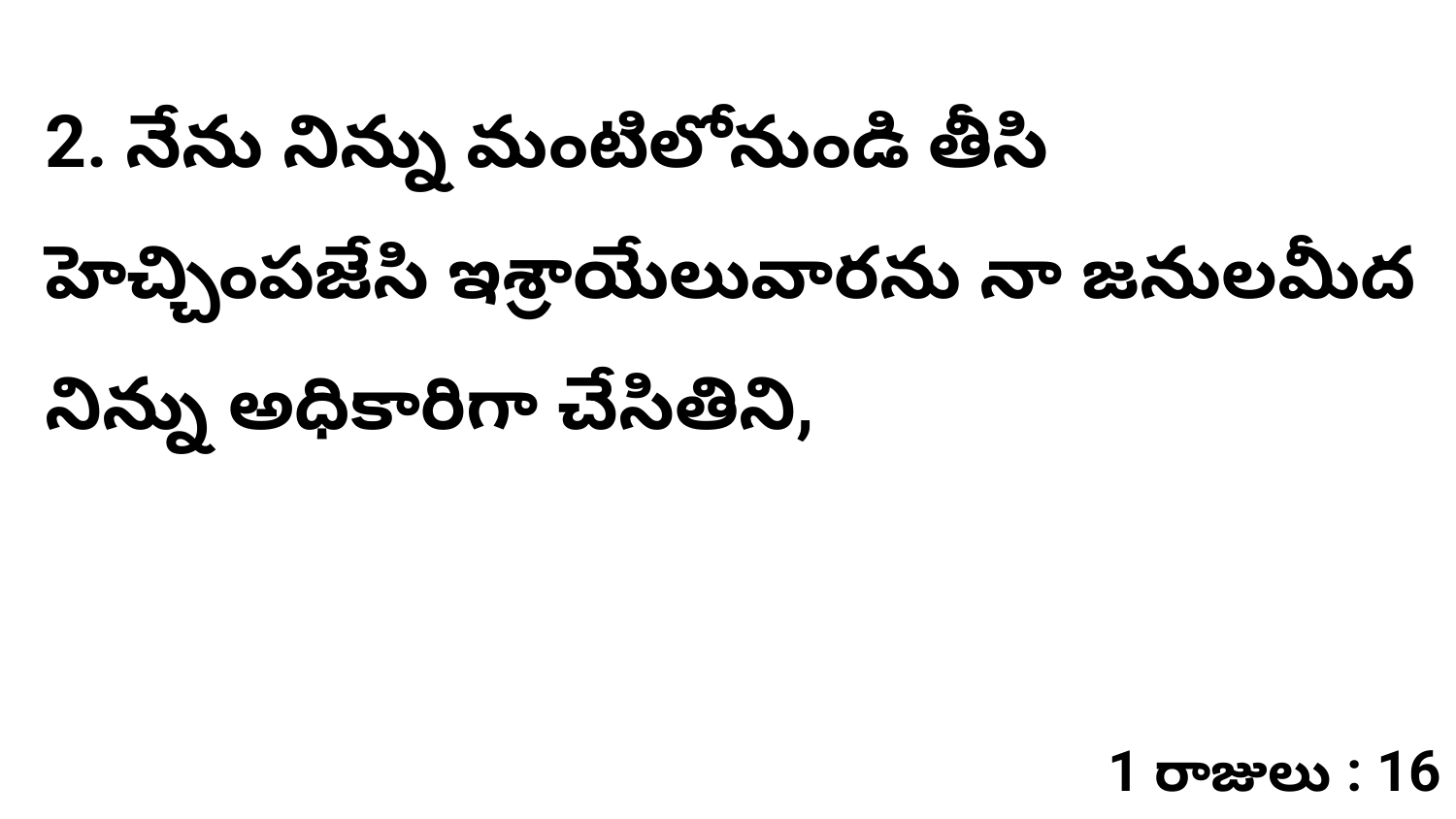

2. నేను నిన్ను మంటిలోనుండి తీసి హెచ్చింపజేసి ఇశ్రాయేలువారను నా జనులమీద నిన్ను అధికారిగా చేసితిని,
1 రాజులు : 16